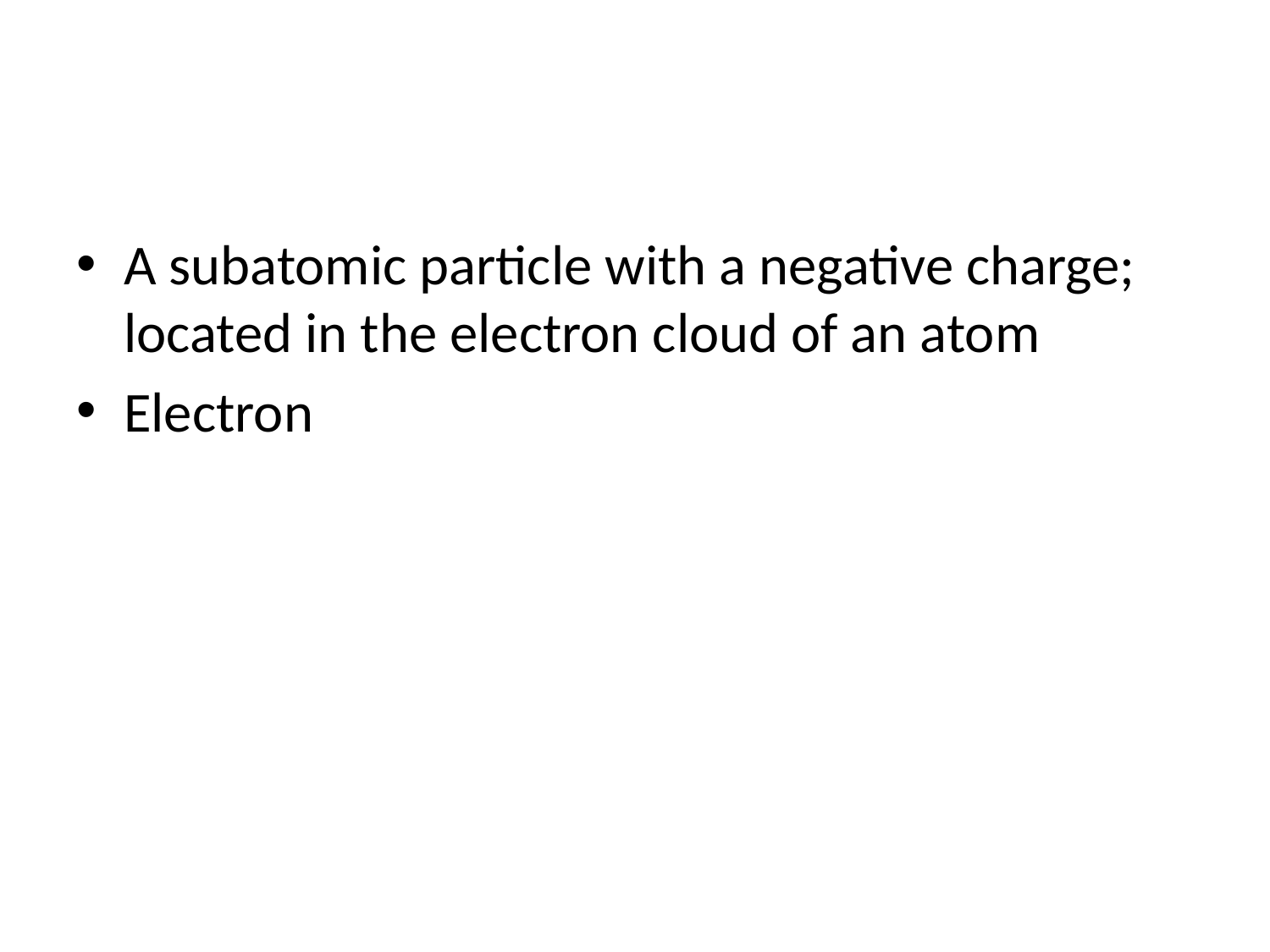

#
A subatomic particle with a negative charge; located in the electron cloud of an atom
Electron